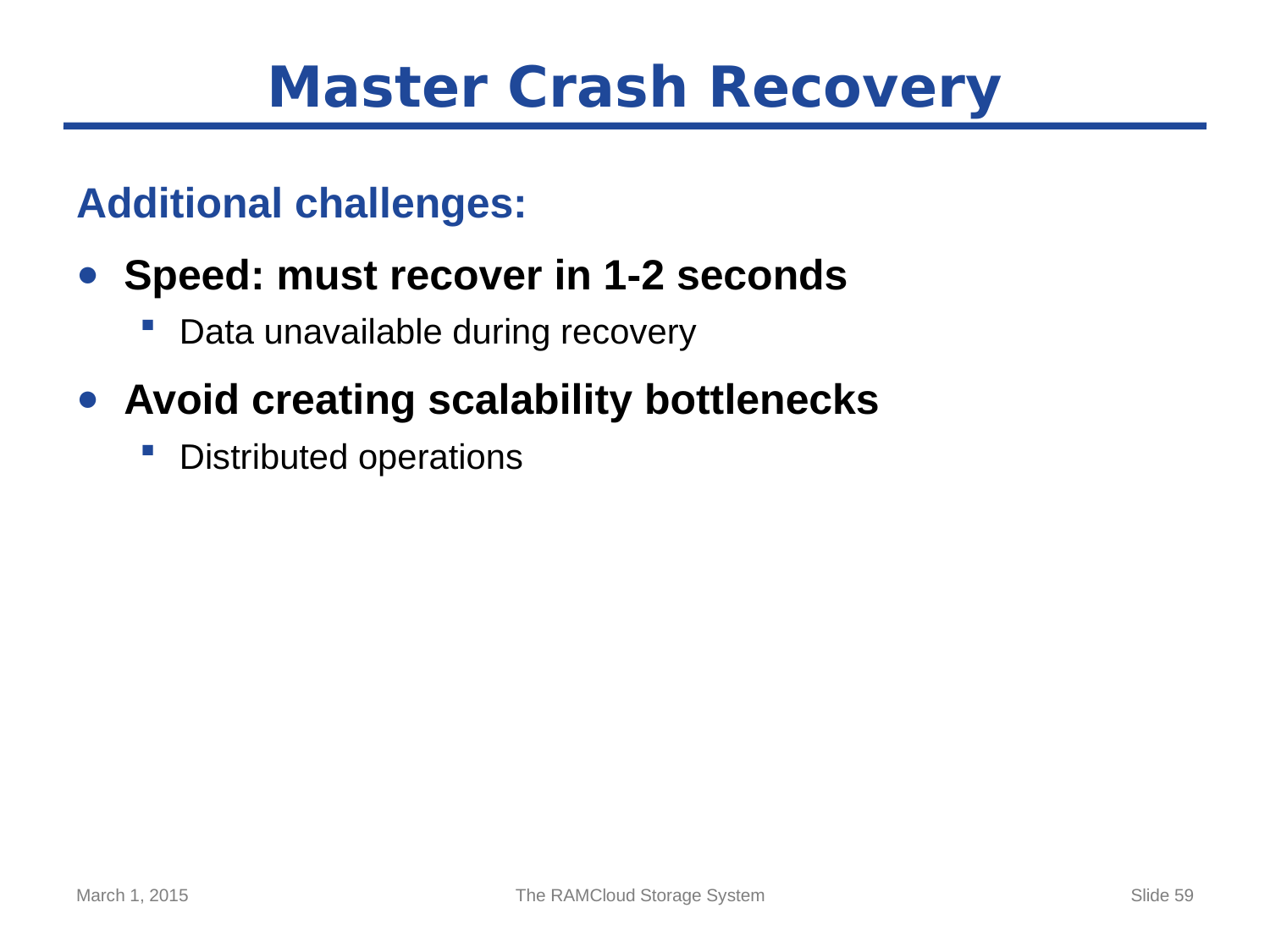

# Master Crash Recovery
Additional challenges:
Speed: must recover in 1-2 seconds
Data unavailable during recovery
Avoid creating scalability bottlenecks
Distributed operations
March 1, 2015
The RAMCloud Storage System
Slide 59